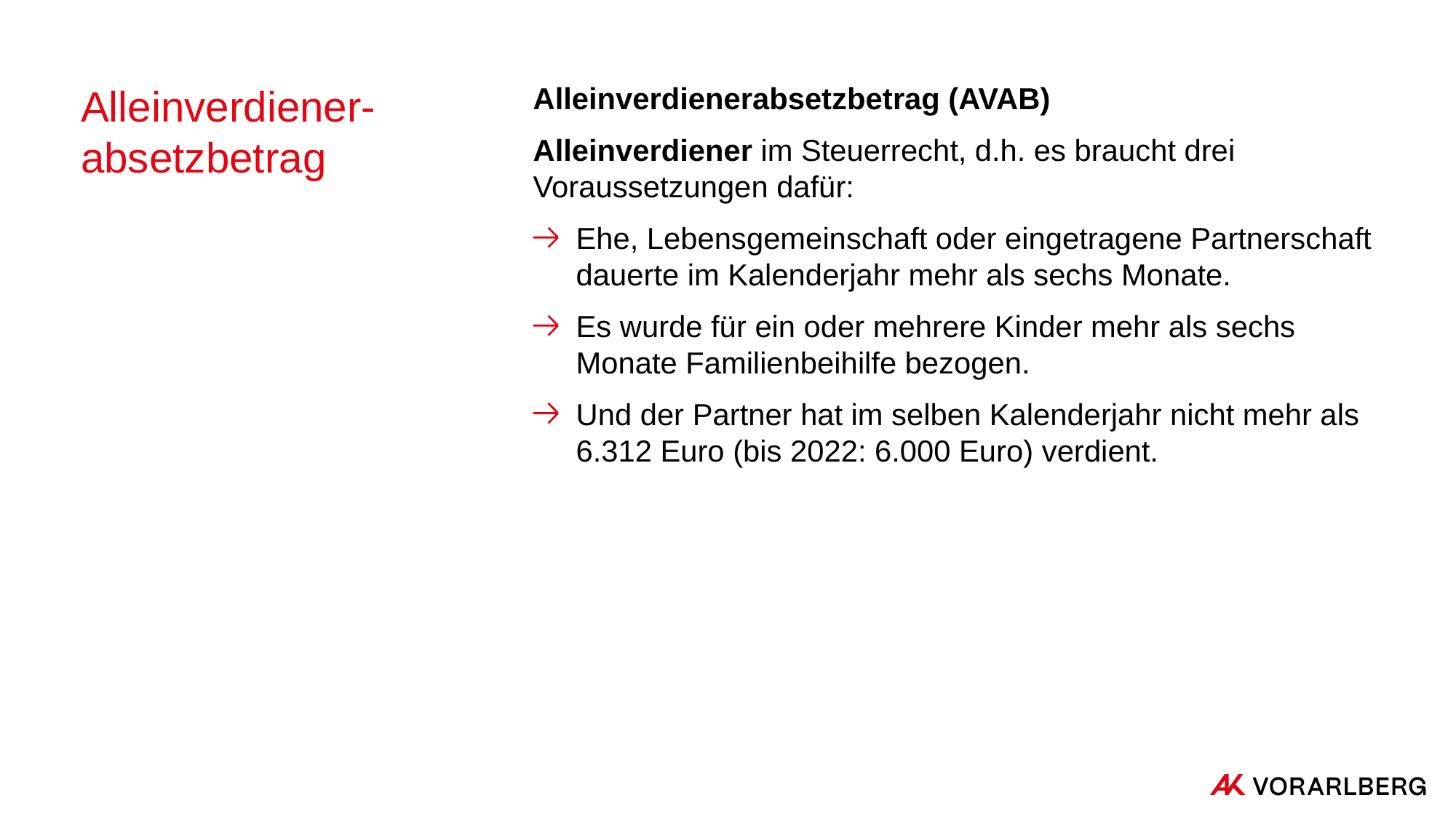

# Alleinverdiener-absetzbetrag
Alleinverdienerabsetzbetrag (AVAB)
Alleinverdiener im Steuerrecht, d.h. es braucht drei Voraussetzungen dafür:
Ehe, Lebensgemeinschaft oder eingetragene Partnerschaft dauerte im Kalenderjahr mehr als sechs Monate.
Es wurde für ein oder mehrere Kinder mehr als sechs Monate Familienbeihilfe bezogen.
Und der Partner hat im selben Kalenderjahr nicht mehr als 6.312 Euro (bis 2022: 6.000 Euro) verdient.